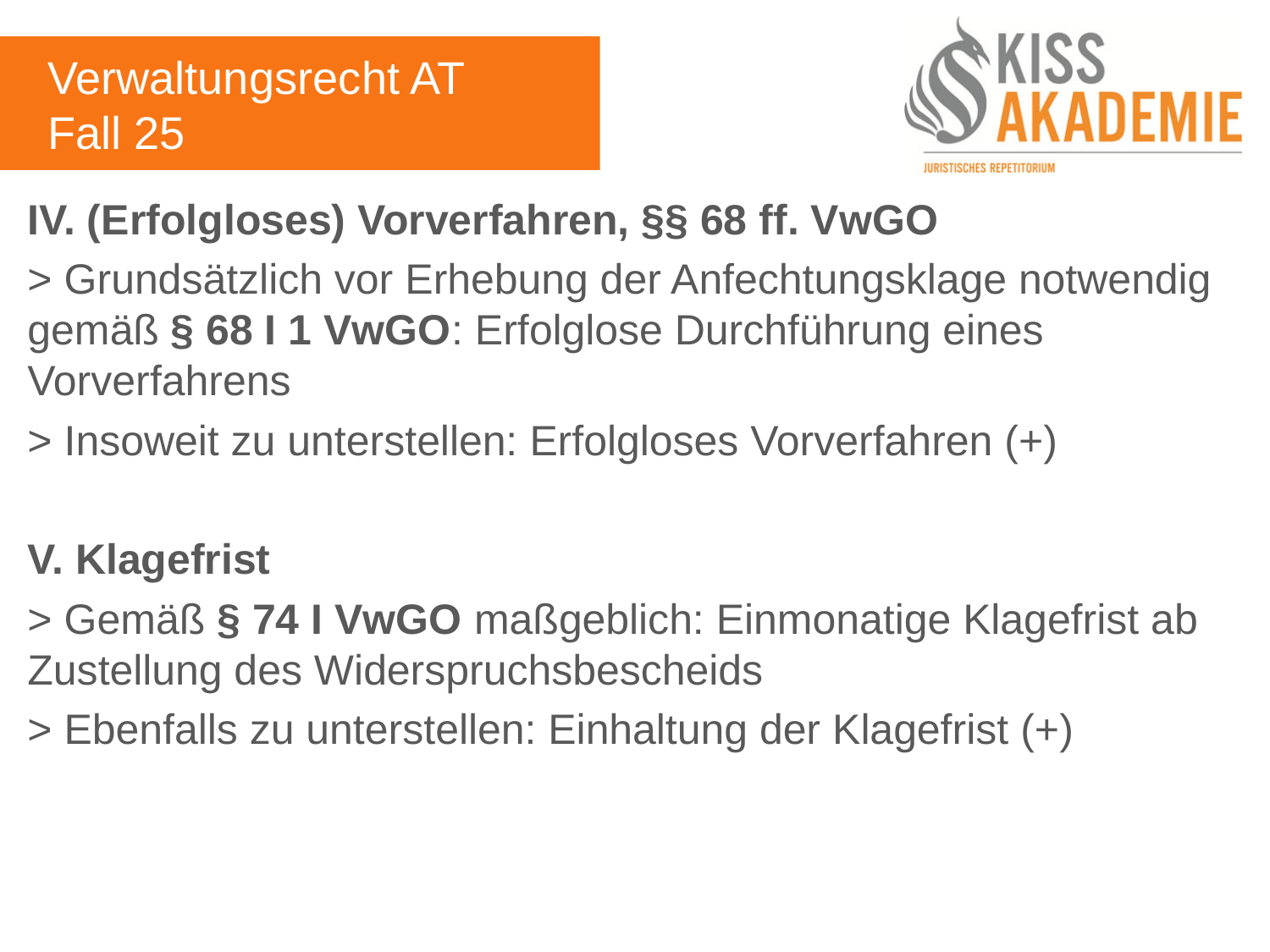

Verwaltungsrecht AT
Fall 25
IV. (Erfolgloses) Vorverfahren, §§ 68 ff. VwGO
> Grundsätzlich vor Erhebung der Anfechtungsklage notwendig gemäß § 68 I 1 VwGO: Erfolglose Durchführung eines Vorverfahrens
> Insoweit zu unterstellen: Erfolgloses Vorverfahren (+)

V. Klagefrist
> Gemäß § 74 I VwGO maßgeblich: Einmonatige Klagefrist ab Zustellung des Widerspruchsbescheids
> Ebenfalls zu unterstellen: Einhaltung der Klagefrist (+)